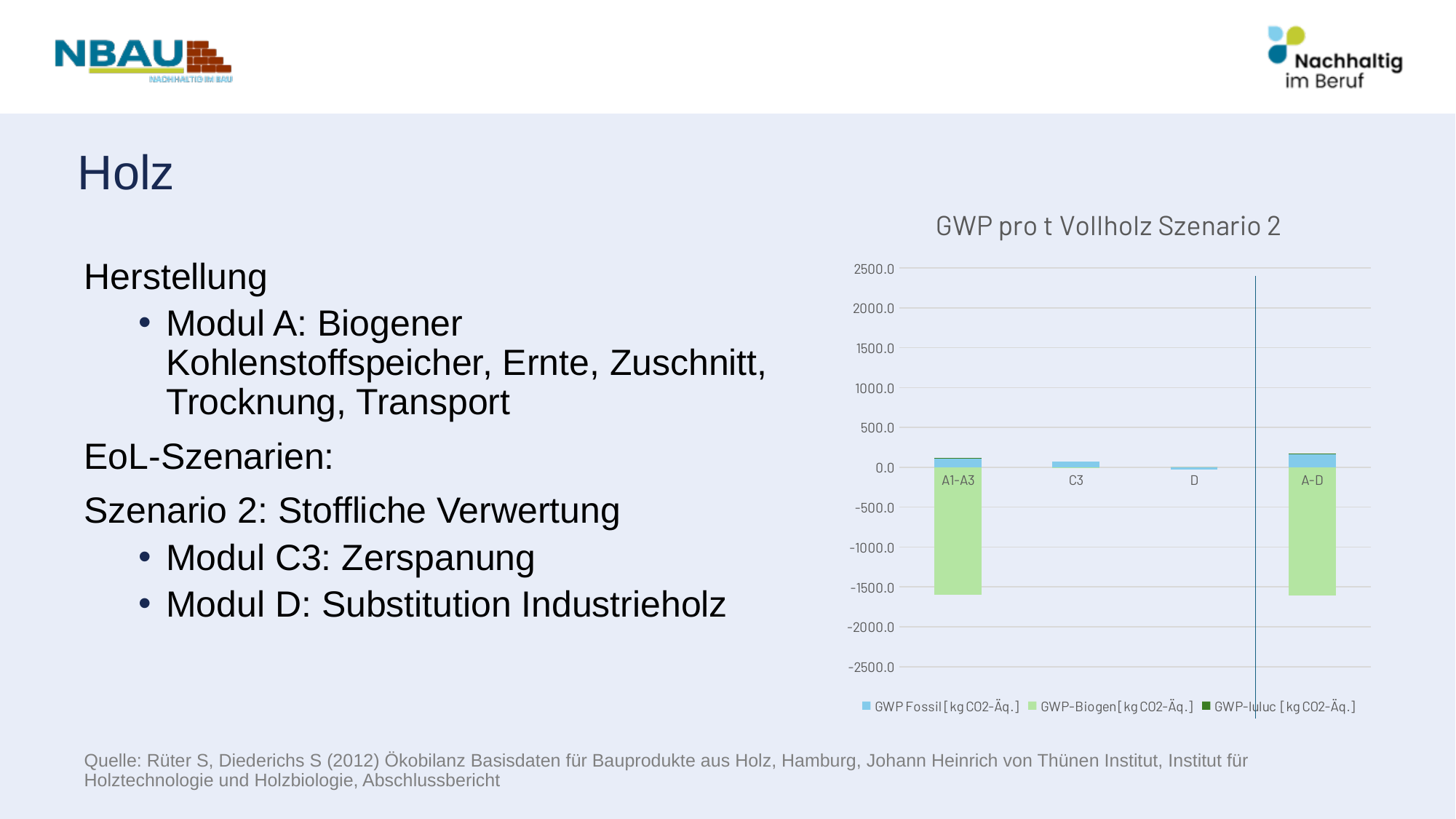

# Holz

### Chart: GWP pro t Vollholz Szenario 2

| Category | GWP Fossil [kg CO2-Äq.] | GWP-Biogen [kg CO2-Äq.] | GWP-luluc  [kg CO2-Äq.] |
|---|---|---|---|
| A1-A3 | 120.63829787234 | -1602.12765957447 | 0.985106382978724 |
| C3 | 76.2978723404255 | -7.65957446808511 | 0.0 |
| D | -27.3829787234043 | 0.0 | 0.0 |
| A-D | 169.553191489362 | -1609.78723404255 | 0.985106382978724 |
Herstellung
Modul A: Biogener Kohlenstoffspeicher, Ernte, Zuschnitt, Trocknung, Transport
EoL-Szenarien:
Szenario 2: Stoffliche Verwertung
Modul C3: Zerspanung
Modul D: Substitution Industrieholz

Quelle: Rüter S, Diederichs S (2012) Ökobilanz Basisdaten für Bauprodukte aus Holz, Hamburg, Johann Heinrich von Thünen Institut, Institut für Holztechnologie und Holzbiologie, Abschlussbericht